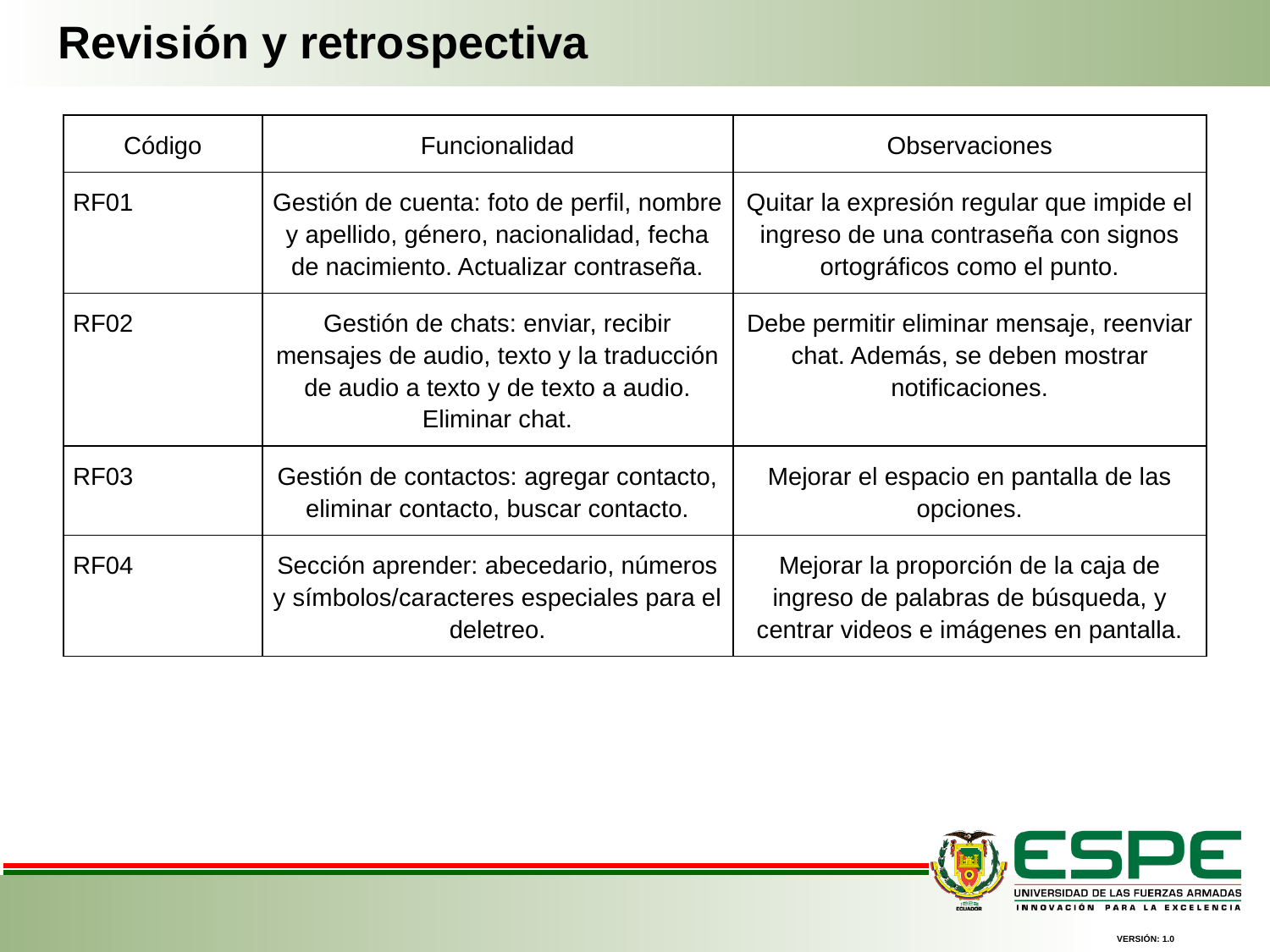

Revisión y retrospectiva
| Código | Funcionalidad | Observaciones |
| --- | --- | --- |
| RF01 | Gestión de cuenta: foto de perfil, nombre y apellido, género, nacionalidad, fecha de nacimiento. Actualizar contraseña. | Quitar la expresión regular que impide el ingreso de una contraseña con signos ortográficos como el punto. |
| RF02 | Gestión de chats: enviar, recibir mensajes de audio, texto y la traducción de audio a texto y de texto a audio. Eliminar chat. | Debe permitir eliminar mensaje, reenviar chat. Además, se deben mostrar notificaciones. |
| RF03 | Gestión de contactos: agregar contacto, eliminar contacto, buscar contacto. | Mejorar el espacio en pantalla de las opciones. |
| RF04 | Sección aprender: abecedario, números y símbolos/caracteres especiales para el deletreo. | Mejorar la proporción de la caja de ingreso de palabras de búsqueda, y centrar videos e imágenes en pantalla. |
VERSIÓN: 1.0